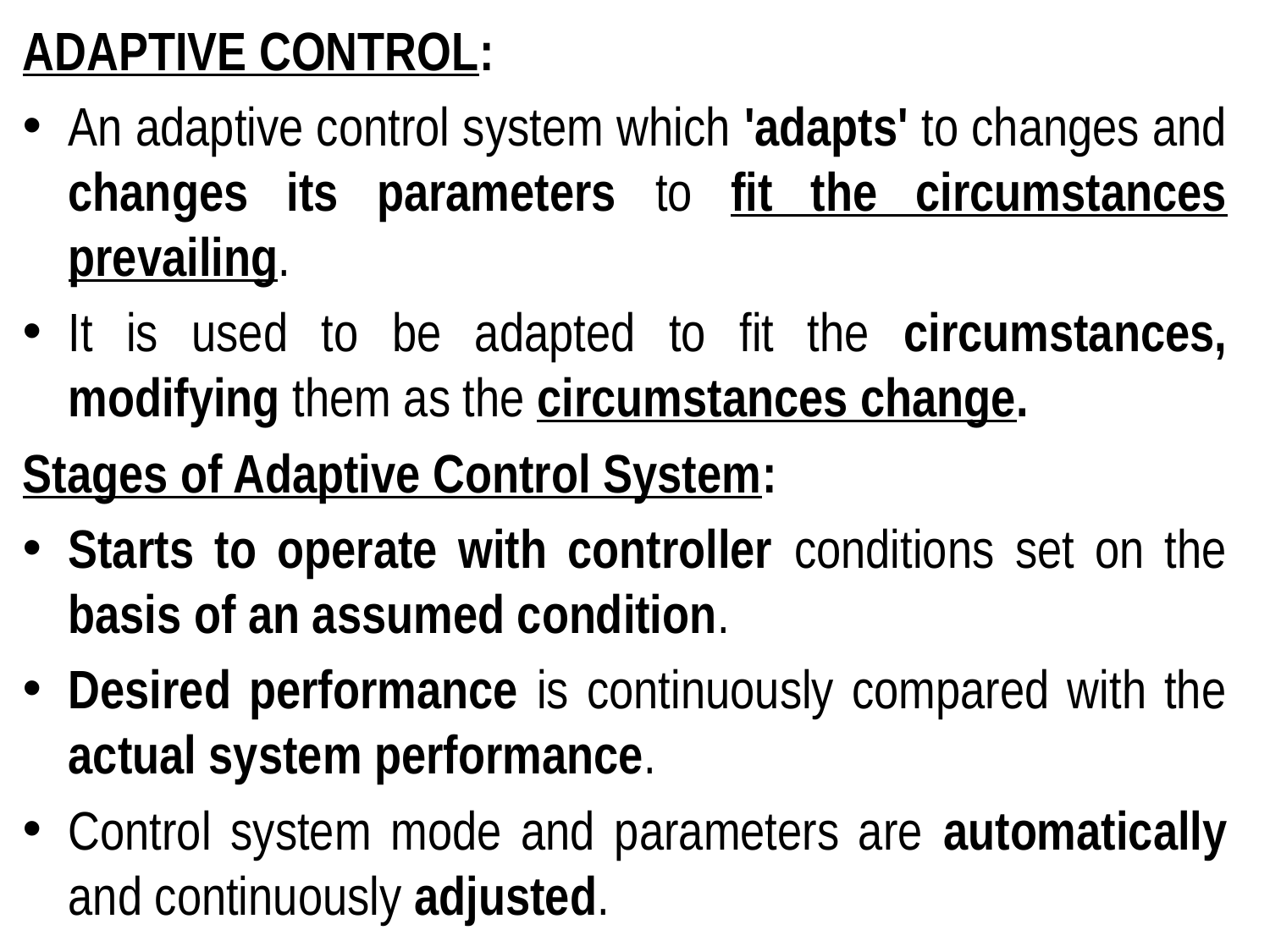

ADAPTIVE CONTROL:
An adaptive control system which 'adapts' to changes and changes its parameters to fit the circumstances prevailing.
It is used to be adapted to fit the circumstances, modifying them as the circumstances change.
Stages of Adaptive Control System:
Starts to operate with controller conditions set on the basis of an assumed condition.
Desired performance is continuously compared with the actual system performance.
Control system mode and parameters are automatically and continuously adjusted.